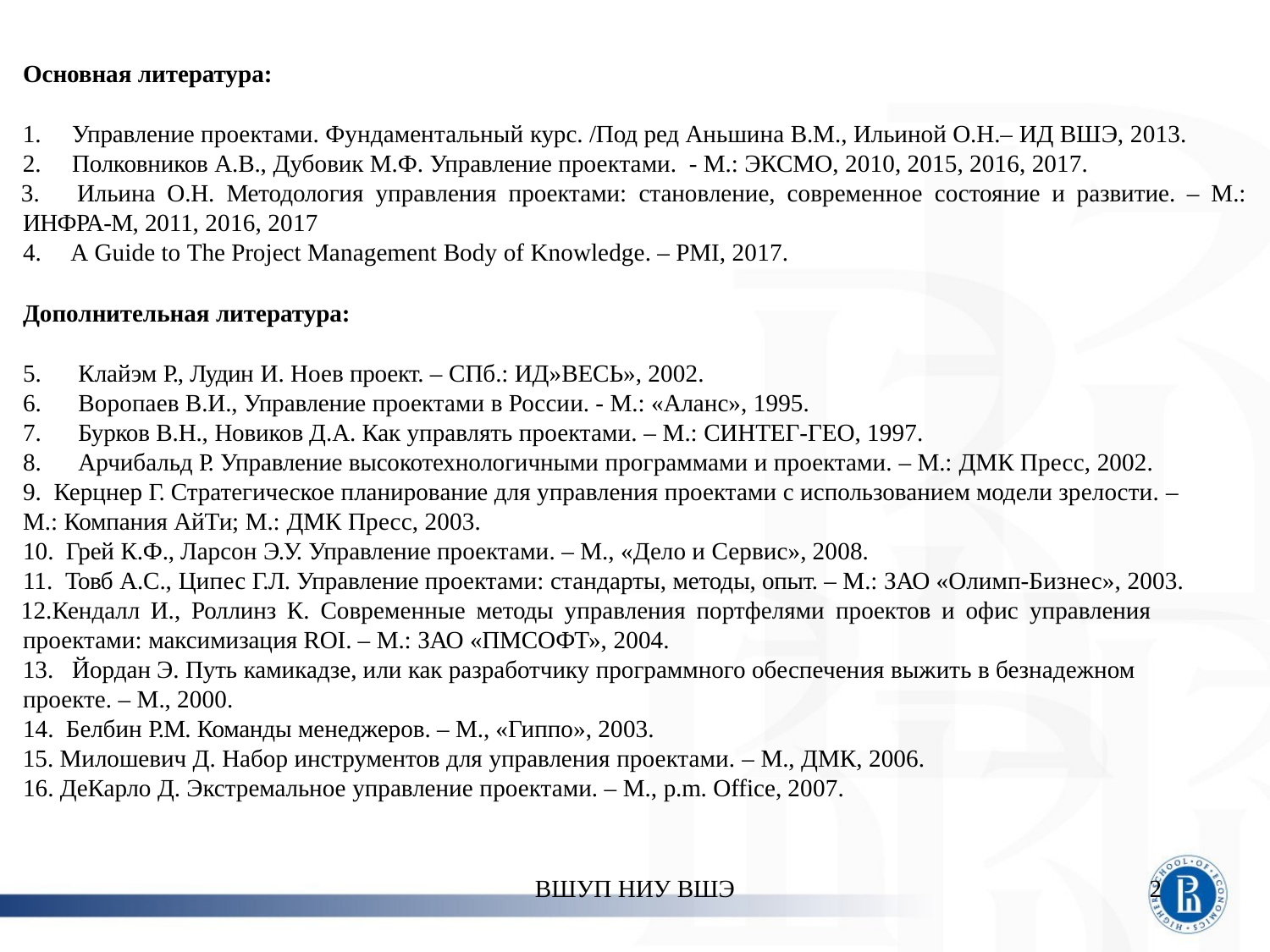

Основная литература:

Управление проектами. Фундаментальный курс. /Под ред Аньшина В.М., Ильиной О.Н.– ИД ВШЭ, 2013.
Полковников А.В., Дубовик М.Ф. Управление проектами. - М.: ЭКСМО, 2010, 2015, 2016, 2017.
     Ильина О.Н. Методология управления проектами: становление, современное состояние и развитие. – М.:  ИНФРА-М, 2011, 2016, 2017
A Guide to The Project Management Body of Knowledge. – PMI, 2017.

Дополнительная литература:

Клайэм Р., Лудин И. Ноев проект. – СПб.: ИД»ВЕСЬ», 2002.
Воропаев В.И., Управление проектами в России. - М.: «Аланс», 1995.
Бурков В.Н., Новиков Д.А. Как управлять проектами. – М.: СИНТЕГ-ГЕО, 1997.
Арчибальд Р. Управление высокотехнологичными программами и проектами. – М.: ДМК Пресс, 2002.
Керцнер Г. Стратегическое планирование для управления проектами с использованием модели зрелости. –
М.: Компания АйТи; М.: ДМК Пресс, 2003.
Грей К.Ф., Ларсон Э.У. Управление проектами. – М., «Дело и Сервис», 2008.
Товб А.С., Ципес Г.Л. Управление проектами: стандарты, методы, опыт. – М.: ЗАО «Олимп-Бизнес», 2003.
Кендалл И., Роллинз К. Современные методы управления портфелями проектов и офис управления  проектами: максимизация ROI. – М.: ЗАО «ПМСОФТ», 2004.
Йордан Э. Путь камикадзе, или как разработчику программного обеспечения выжить в безнадежном
проекте. – М., 2000.
Белбин Р.М. Команды менеджеров. – М., «Гиппо», 2003.
Милошевич Д. Набор инструментов для управления проектами. – М., ДМК, 2006.
ДеКарло Д. Экстремальное управление проектами. – М., p.m. Office, 2007.
ВШУП НИУ ВШЭ
2